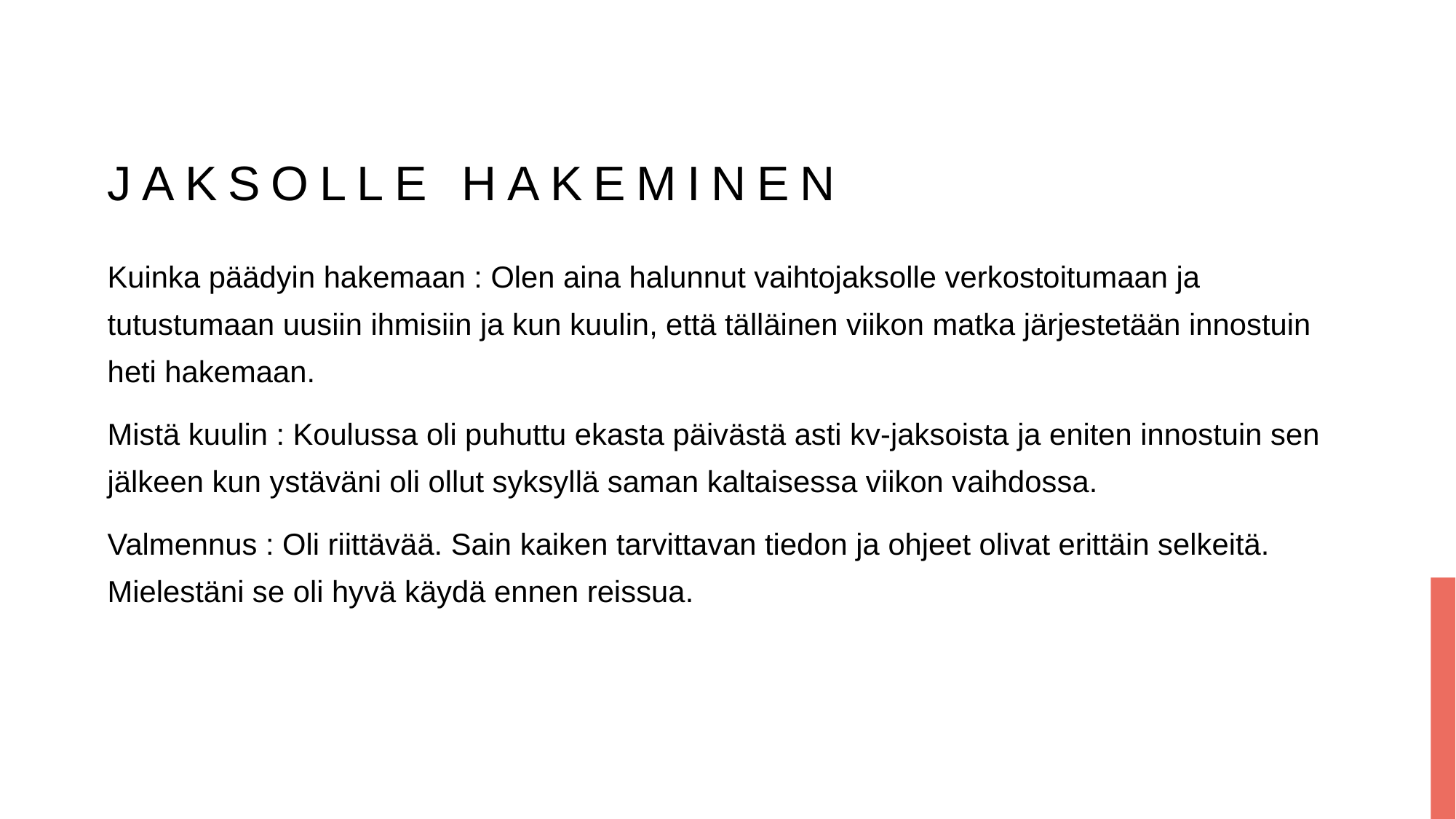

# Jaksolle hakeminen
Kuinka päädyin hakemaan : Olen aina halunnut vaihtojaksolle verkostoitumaan ja tutustumaan uusiin ihmisiin ja kun kuulin, että tälläinen viikon matka järjestetään innostuin heti hakemaan.
Mistä kuulin : Koulussa oli puhuttu ekasta päivästä asti kv-jaksoista ja eniten innostuin sen jälkeen kun ystäväni oli ollut syksyllä saman kaltaisessa viikon vaihdossa.
Valmennus : Oli riittävää. Sain kaiken tarvittavan tiedon ja ohjeet olivat erittäin selkeitä. Mielestäni se oli hyvä käydä ennen reissua.